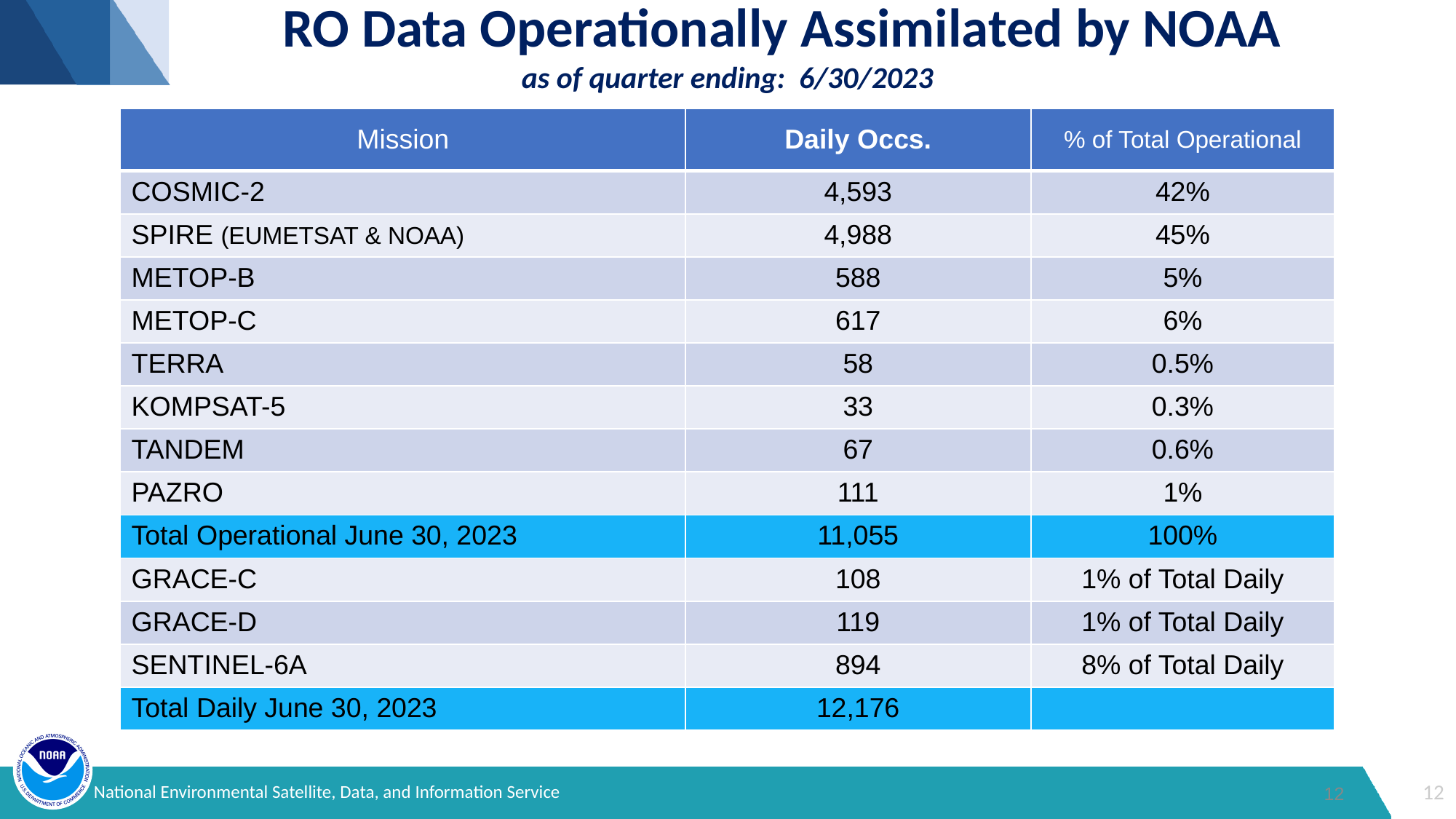

# RO Data Operationally Assimilated by NOAA
as of quarter ending:  6/30/2023
| Mission | Daily Occs. | % of Total Operational |
| --- | --- | --- |
| COSMIC-2 | 4,593 | 42% |
| SPIRE (EUMETSAT & NOAA) | 4,988 | 45% |
| METOP-B | 588 | 5% |
| METOP-C | 617 | 6% |
| TERRA | 58 | 0.5% |
| KOMPSAT-5 | 33 | 0.3% |
| TANDEM | 67 | 0.6% |
| PAZRO | 111 | 1% |
| Total Operational June 30, 2023 | 11,055 | 100% |
| GRACE-C | 108 | 1% of Total Daily |
| GRACE-D | 119 | 1% of Total Daily |
| SENTINEL-6A | 894 | 8% of Total Daily |
| Total Daily June 30, 2023 | 12,176 |  |
12